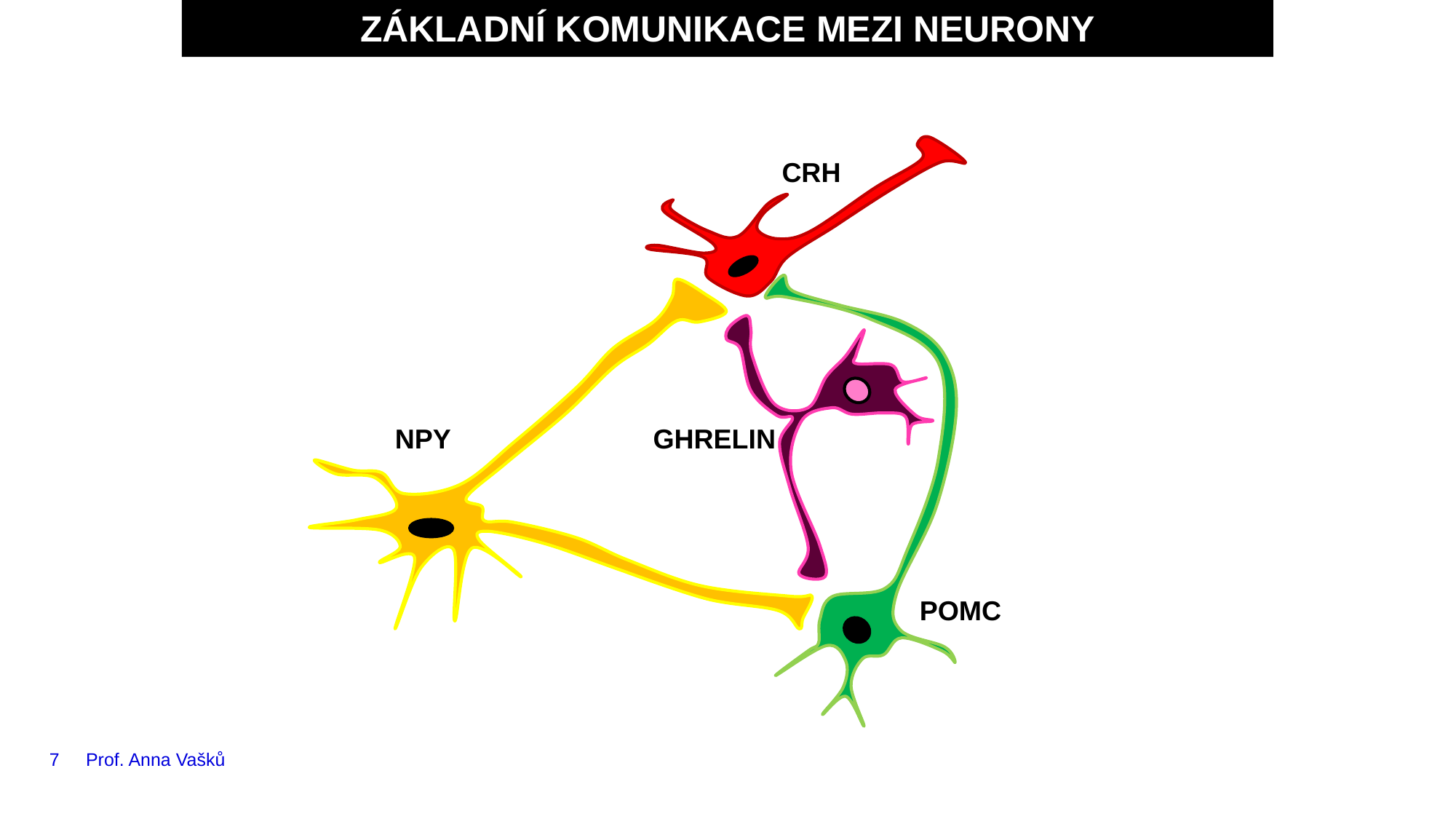

ZÁKLADNÍ KOMUNIKACE MEZI NEURONY

CRH

NPY
GHRELIN
POMC
7
Prof. Anna Vašků